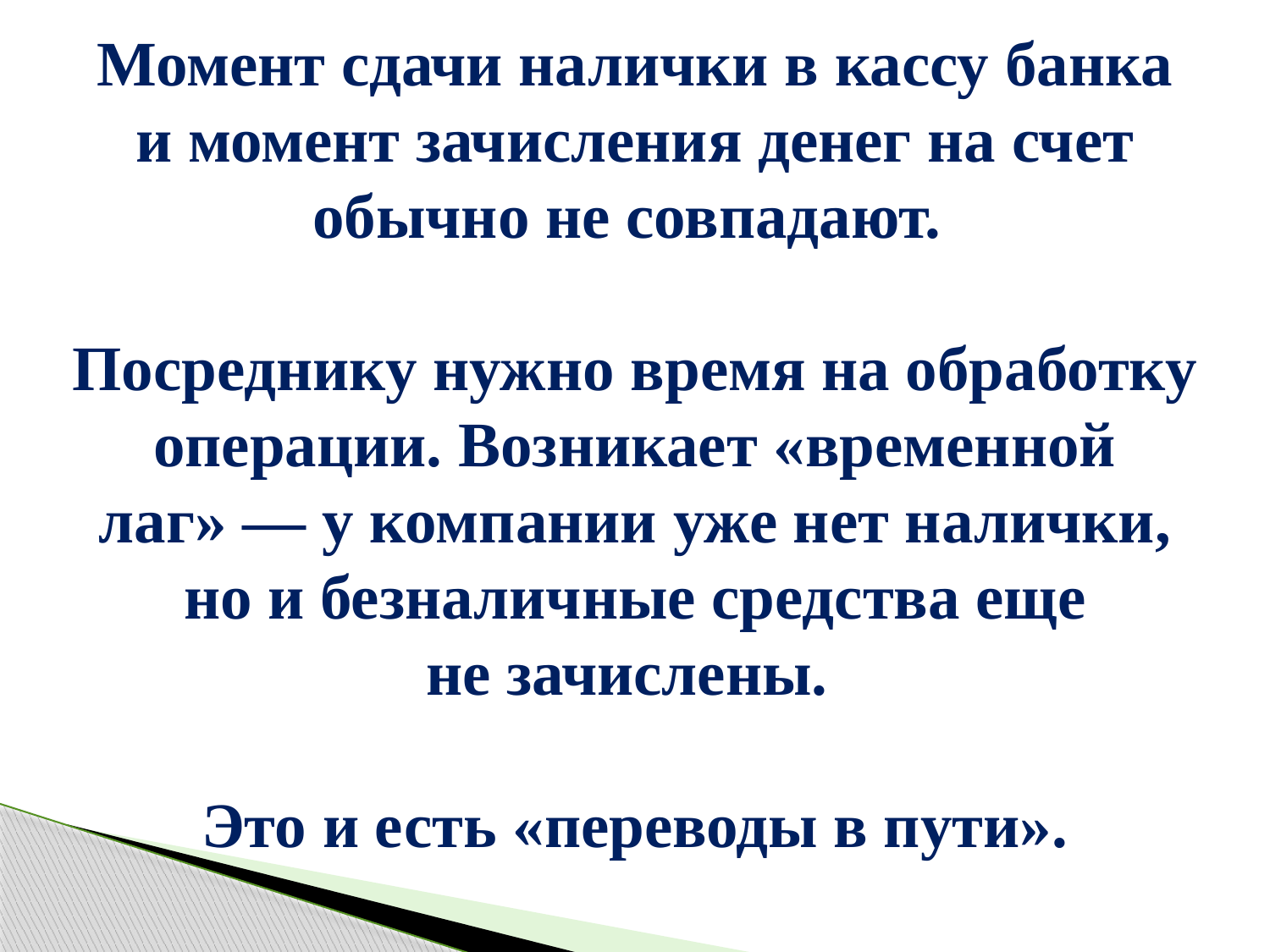

Момент сдачи налички в кассу банка и момент зачисления денег на счет обычно не совпадают.

Посреднику нужно время на обработку операции. Возникает «временной лаг» — у компании уже нет налички, но и безналичные средства еще не зачислены.

Это и есть «переводы в пути».